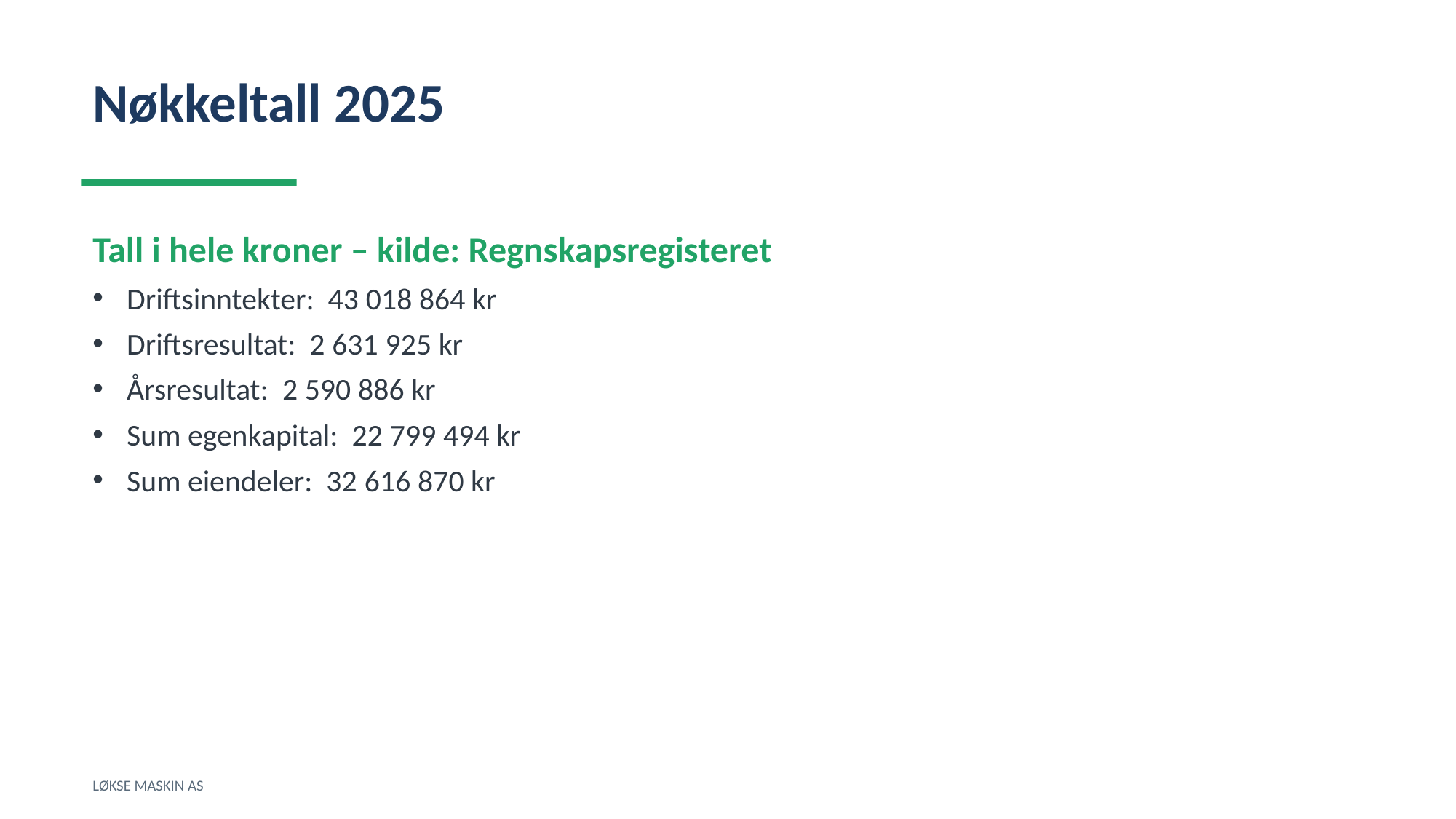

Nøkkeltall 2025

Tall i hele kroner – kilde: Regnskapsregisteret
Driftsinntekter:  43 018 864 kr
Driftsresultat:  2 631 925 kr
Årsresultat:  2 590 886 kr
Sum egenkapital:  22 799 494 kr
Sum eiendeler:  32 616 870 kr
LØKSE MASKIN AS